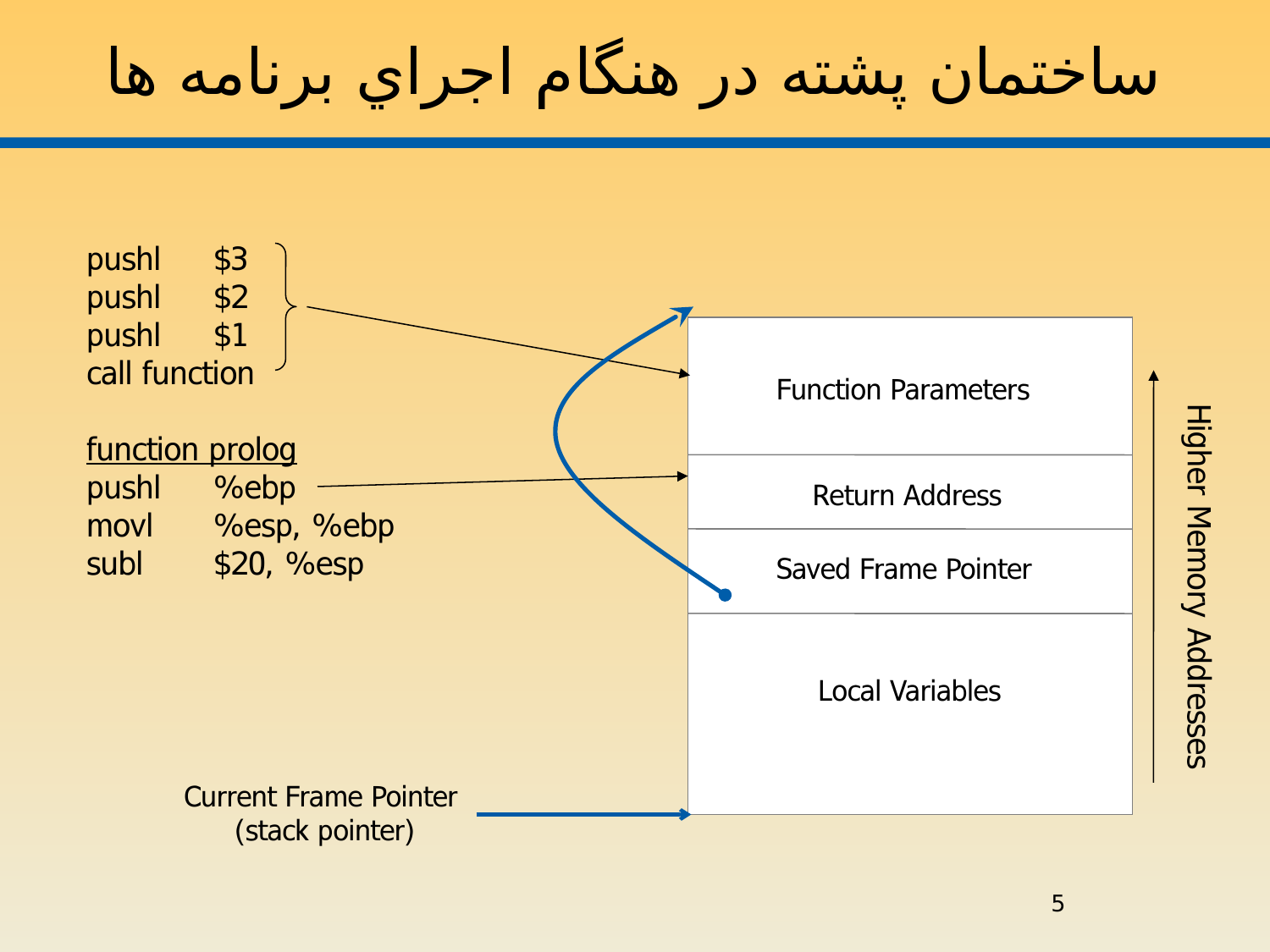

# ساختمان پشته در هنگام اجراي برنامه ها
pushl	$3
pushl	$2
pushl	$1
call function

function prolog
pushl	%ebp
movl	%esp, %ebp
subl	$20, %esp

Function Parameters

Return Address

Saved Frame Pointer
Higher Memory Addresses

Local Variables
Current Frame Pointer
(stack pointer)
5